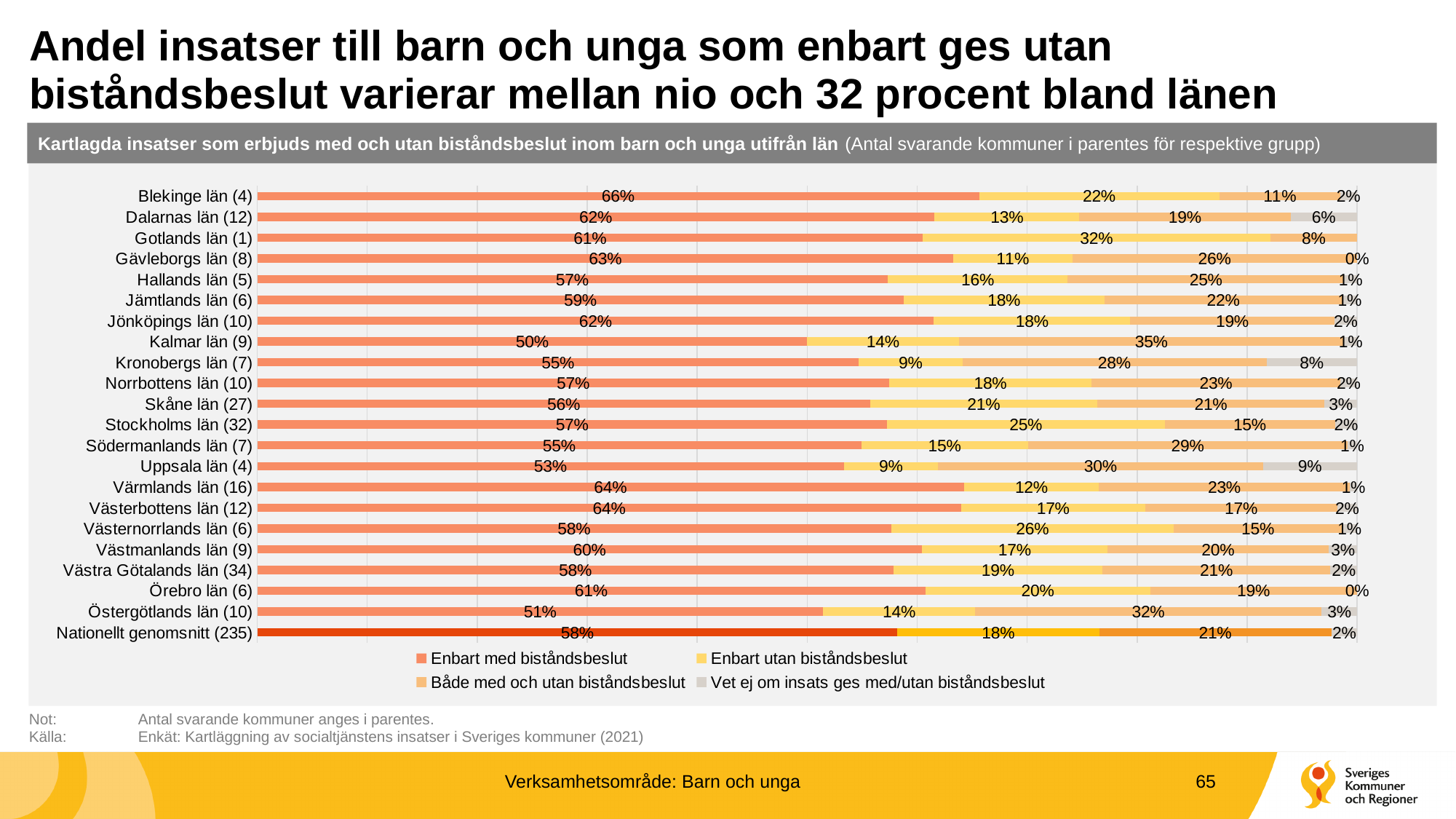

# Andel insatser till barn och unga som enbart ges utan biståndsbeslut varierar mellan nio och 32 procent bland länen
Kartlagda insatser som erbjuds med och utan biståndsbeslut inom barn och unga utifrån län (Antal svarande kommuner i parentes för respektive grupp)

### Chart

| Category | Enbart med biståndsbeslut | Enbart utan biståndsbeslut | Både med och utan biståndsbeslut | Vet ej om insats ges med/utan biståndsbeslut |
|---|---|---|---|---|
| Blekinge län (4) | 0.65625 | 0.21875 | 0.109375 | 0.015625 |
| Dalarnas län (12) | 0.6157894736842106 | 0.13157894736842105 | 0.19210526315789472 | 0.060526315789473685 |
| Gotlands län (1) | 0.6052631578947368 | 0.3157894736842105 | 0.07894736842105263 | 0.0 |
| Gävleborgs län (8) | 0.6330935251798561 | 0.1079136690647482 | 0.2589928057553957 | 0.0 |
| Hallands län (5) | 0.5730994152046783 | 0.16374269005847952 | 0.25146198830409355 | 0.011695906432748537 |
| Jämtlands län (6) | 0.5878378378378378 | 0.18243243243243243 | 0.21621621621621623 | 0.013513513513513514 |
| Jönköpings län (10) | 0.6151202749140894 | 0.17869415807560138 | 0.18556701030927836 | 0.020618556701030927 |
| Kalmar län (9) | 0.5 | 0.1377952755905512 | 0.35039370078740156 | 0.011811023622047244 |
| Kronobergs län (7) | 0.5470588235294118 | 0.09411764705882353 | 0.27647058823529413 | 0.08235294117647059 |
| Norrbottens län (10) | 0.5747126436781609 | 0.1839080459770115 | 0.2260536398467433 | 0.01532567049808429 |
| Skåne län (27) | 0.5572609208972845 | 0.2066115702479339 | 0.2066115702479339 | 0.0295159386068477 |
| Stockholms län (32) | 0.5726495726495726 | 0.25252525252525254 | 0.15462315462315462 | 0.020202020202020204 |
| Södermanlands län (7) | 0.5491071428571429 | 0.15178571428571427 | 0.29017857142857145 | 0.008928571428571428 |
| Uppsala län (4) | 0.5333333333333333 | 0.08571428571428572 | 0.29523809523809524 | 0.08571428571428572 |
| Värmlands län (16) | 0.6425438596491229 | 0.12280701754385964 | 0.22807017543859648 | 0.006578947368421052 |
| Västerbottens län (12) | 0.64 | 0.16727272727272727 | 0.17454545454545456 | 0.01818181818181818 |
| Västernorrlands län (6) | 0.5763888888888888 | 0.2569444444444444 | 0.1527777777777778 | 0.013888888888888888 |
| Västmanlands län (9) | 0.6043956043956044 | 0.1684981684981685 | 0.20146520146520147 | 0.02564102564102564 |
| Västra Götalands län (34) | 0.5784883720930233 | 0.18992248062015504 | 0.20736434108527133 | 0.02422480620155039 |
| Örebro län (6) | 0.6075268817204301 | 0.20430107526881722 | 0.1881720430107527 | 0.0 |
| Östergötlands län (10) | 0.5144694533762058 | 0.1382636655948553 | 0.31511254019292606 | 0.03215434083601286 |
| Nationellt genomsnitt (235) | 0.5821738531478166 | 0.18335858933737428 | 0.2110483537677366 | 0.0234192037470726 |
Not: 	Antal svarande kommuner anges i parentes.
Källa:	Enkät: Kartläggning av socialtjänstens insatser i Sveriges kommuner (2021)
Verksamhetsområde: Barn och unga
65